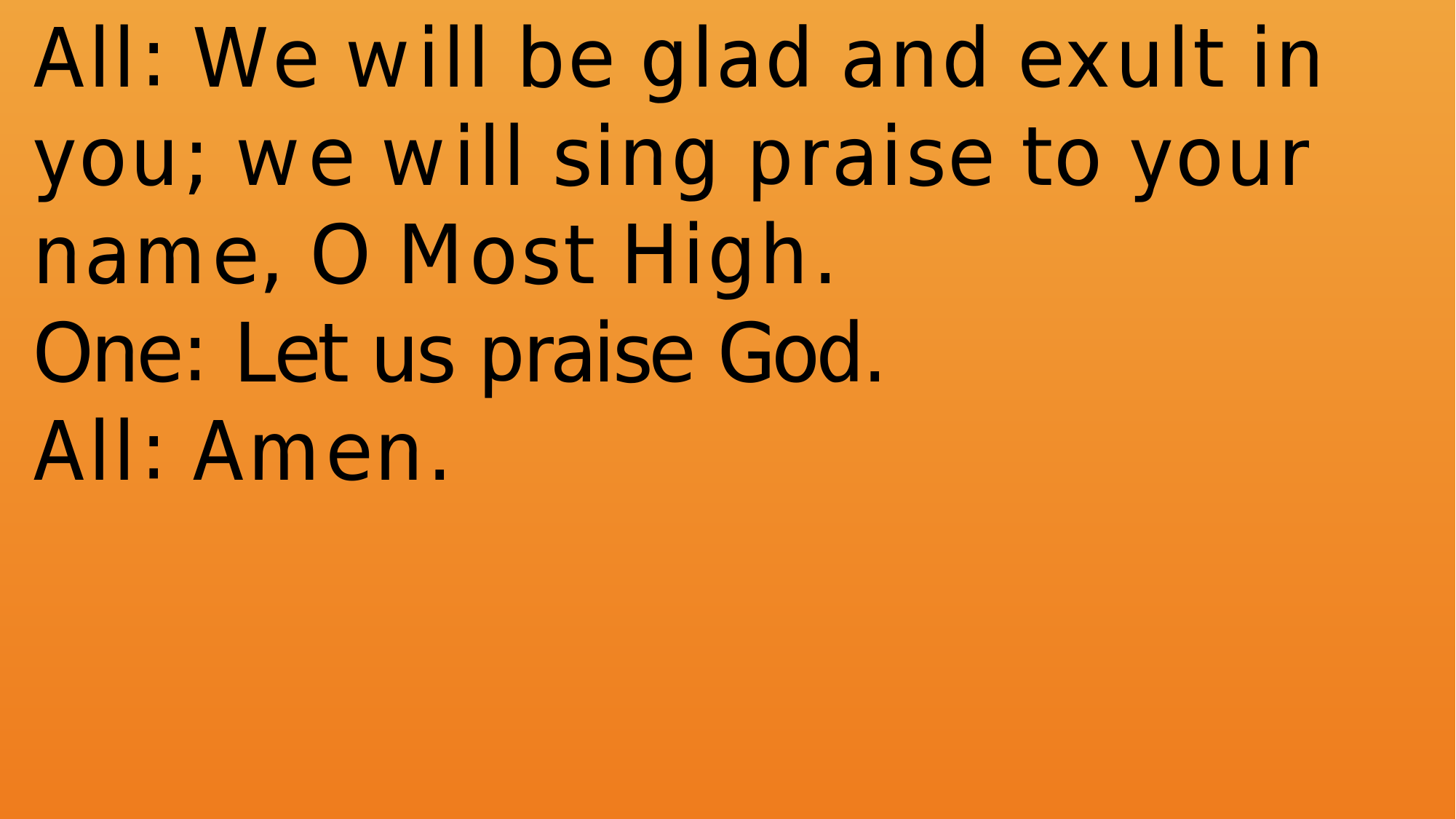

All: We will be glad and exult in
 you; we will sing praise to your
 name, O Most High.
 One: Let us praise God.
 All: Amen.